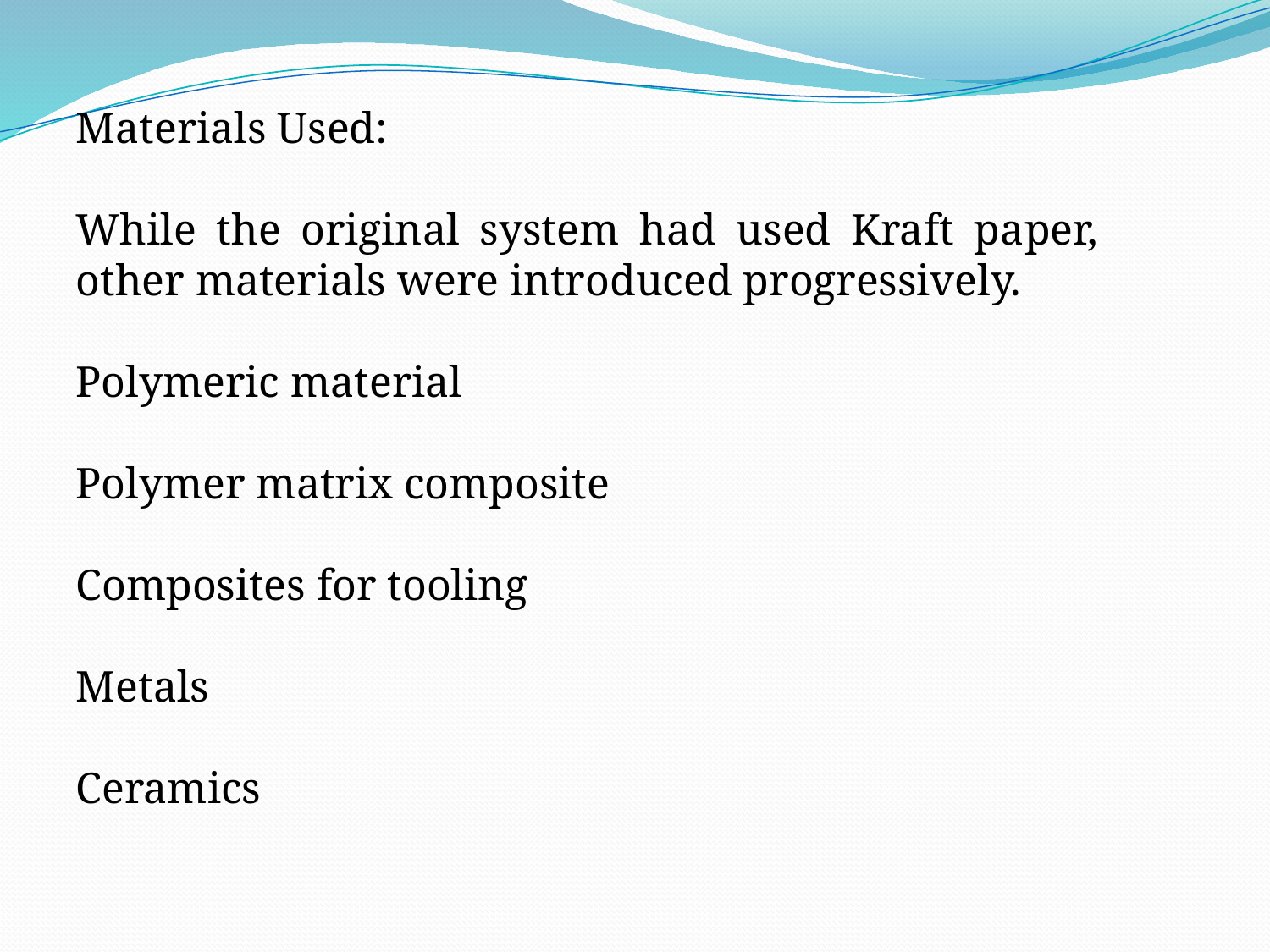

Materials Used:

While the original system had used Kraft paper, other materials were introduced progressively.

Polymeric material

Polymer matrix composite

Composites for tooling

Metals

Ceramics